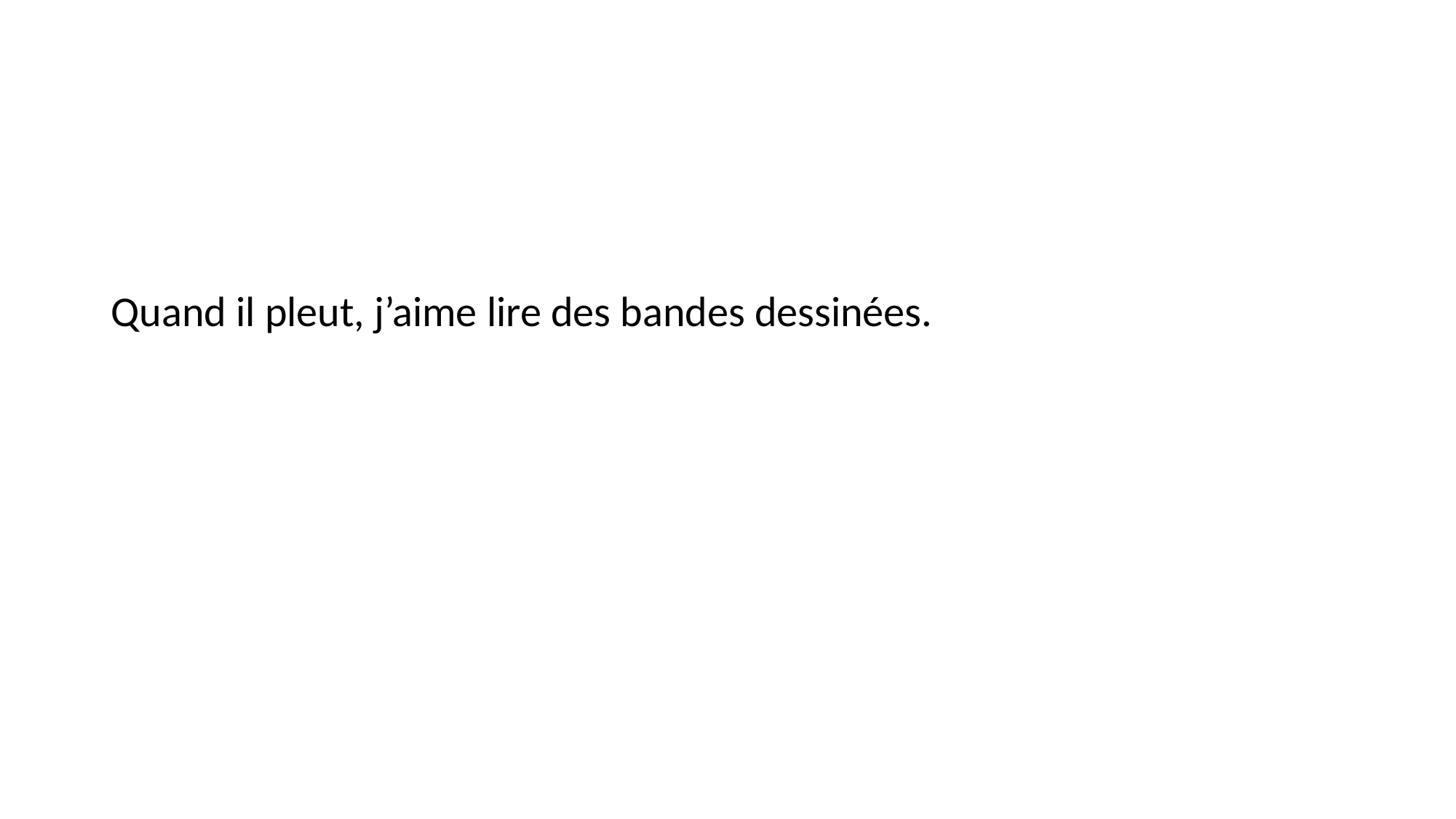

#

Quand il pleut, j’aime lire des bandes dessinées.